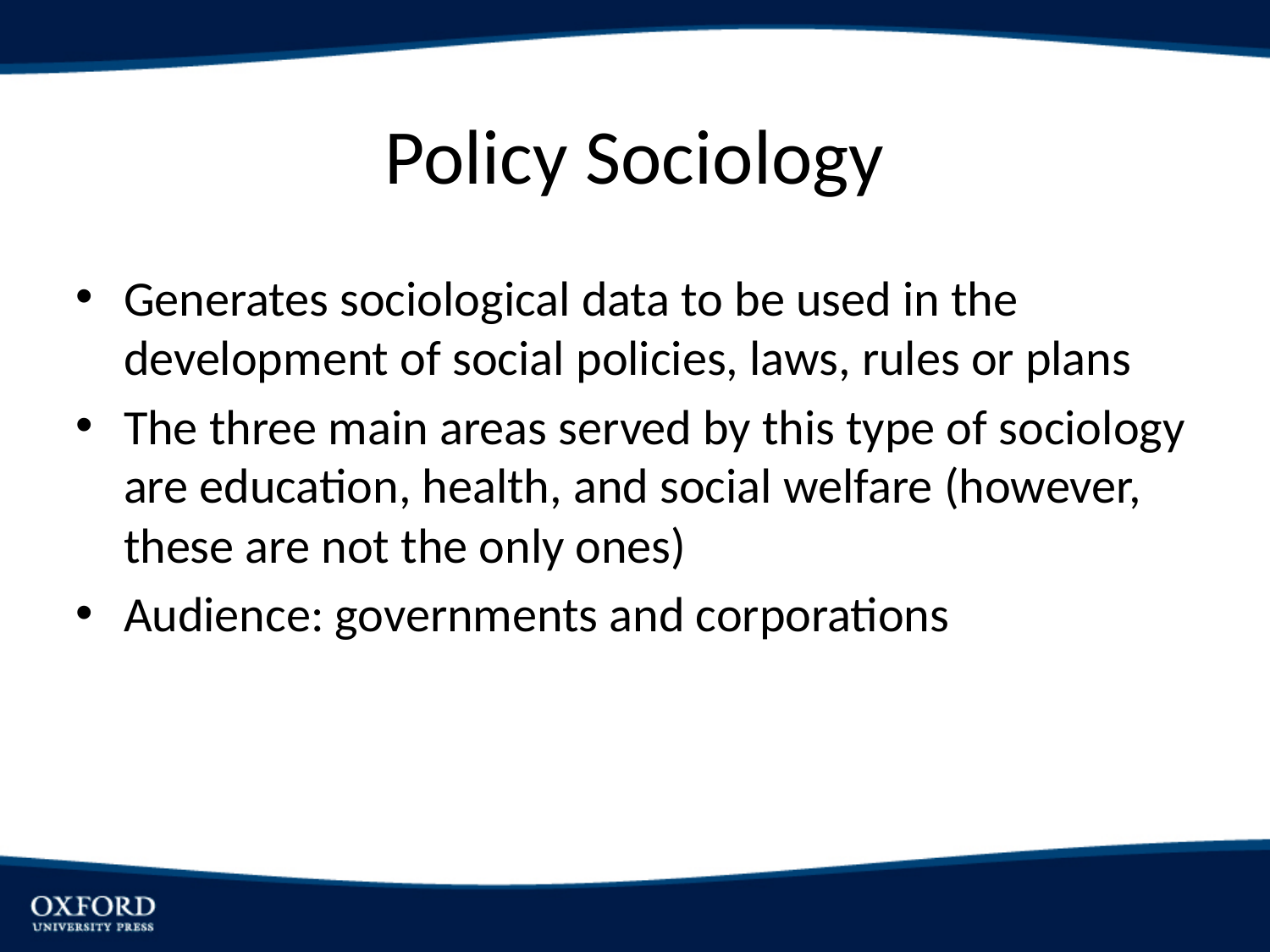

# Policy Sociology
Generates sociological data to be used in the development of social policies, laws, rules or plans
The three main areas served by this type of sociology are education, health, and social welfare (however, these are not the only ones)
Audience: governments and corporations